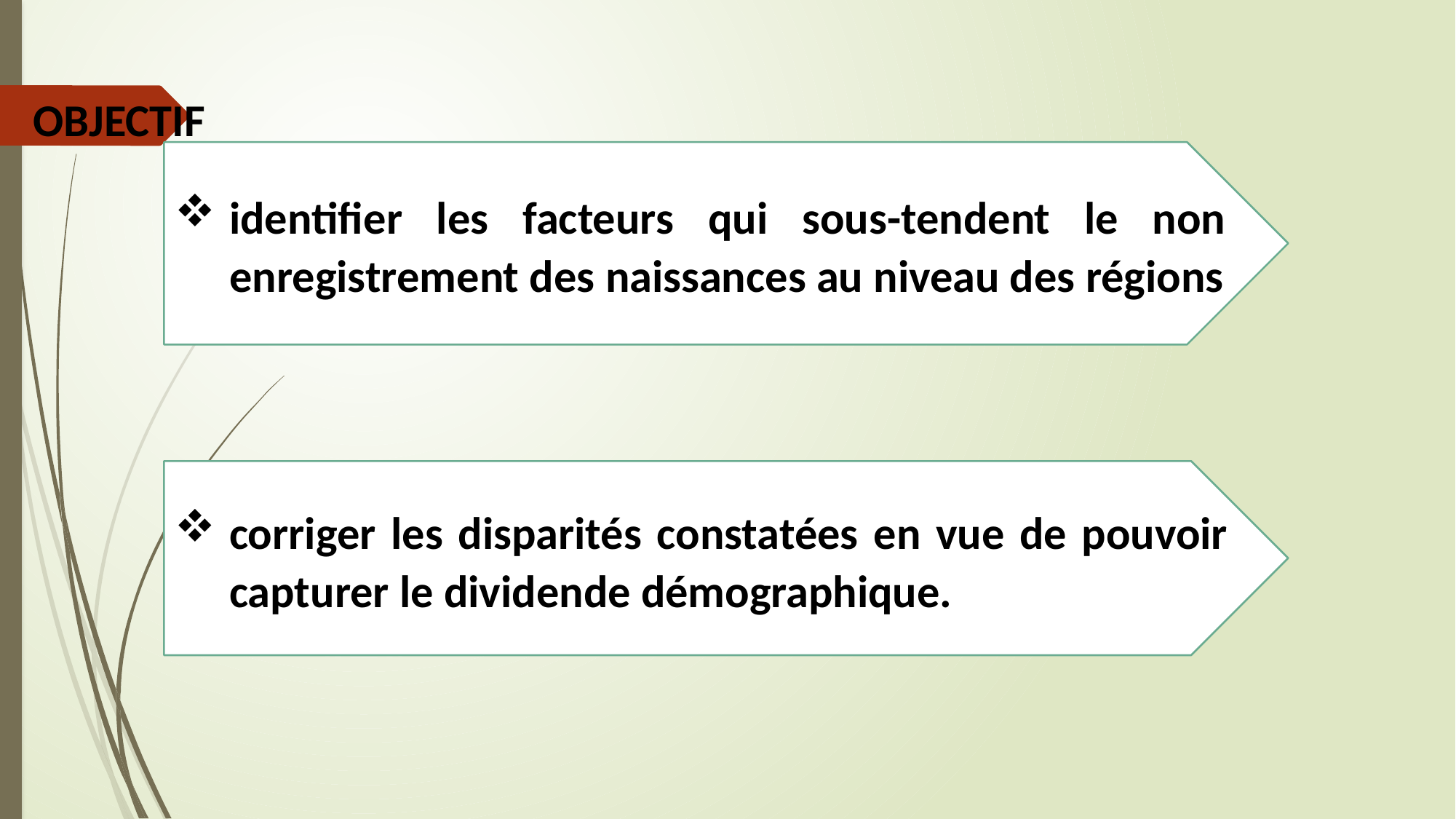

OBJECTIF
identifier les facteurs qui sous-tendent le non enregistrement des naissances au niveau des régions
corriger les disparités constatées en vue de pouvoir capturer le dividende démographique.